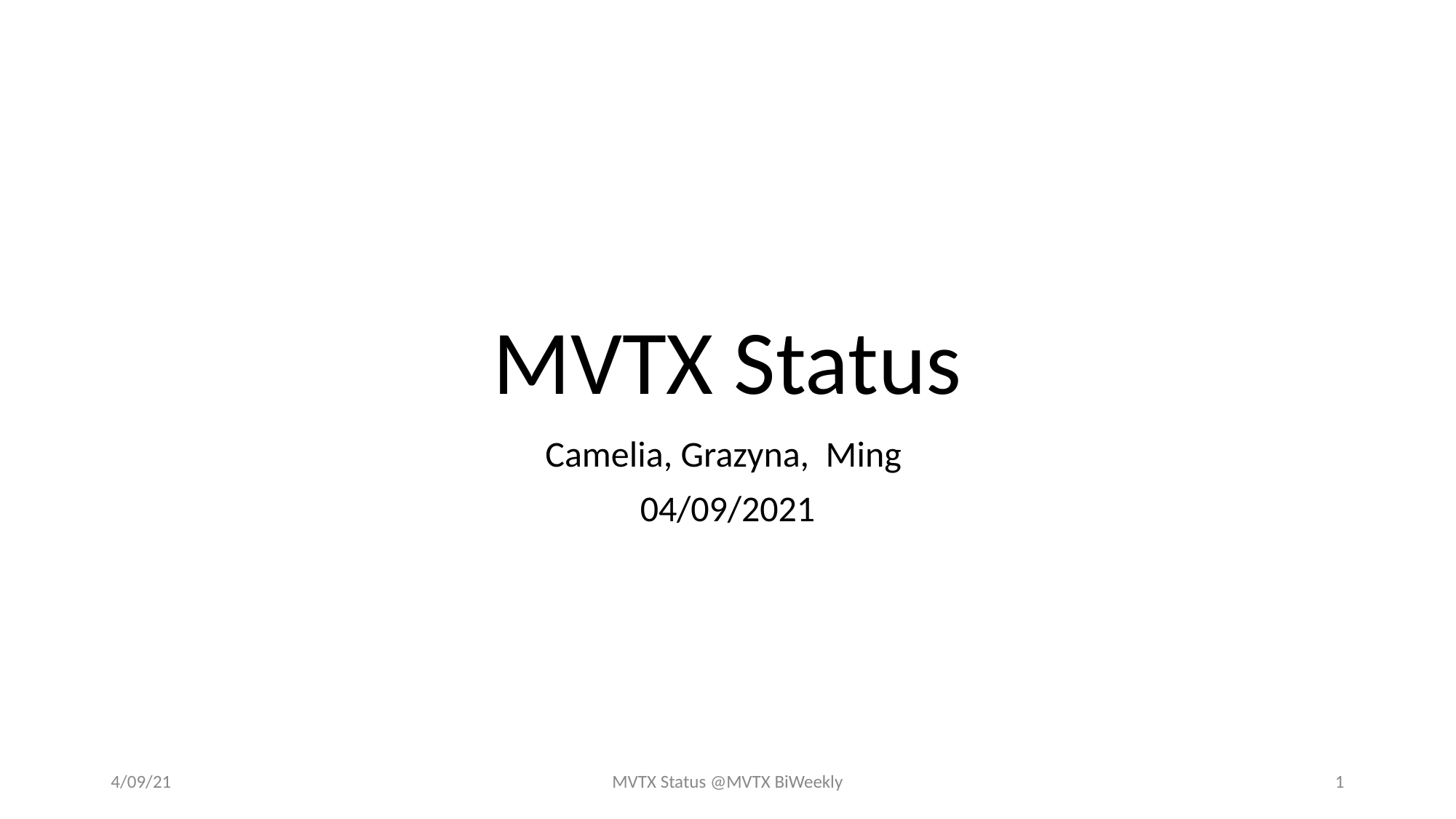

# MVTX Status
Camelia, Grazyna,  Ming
04/09/2021
4/09/21
MVTX Status @MVTX BiWeekly
1